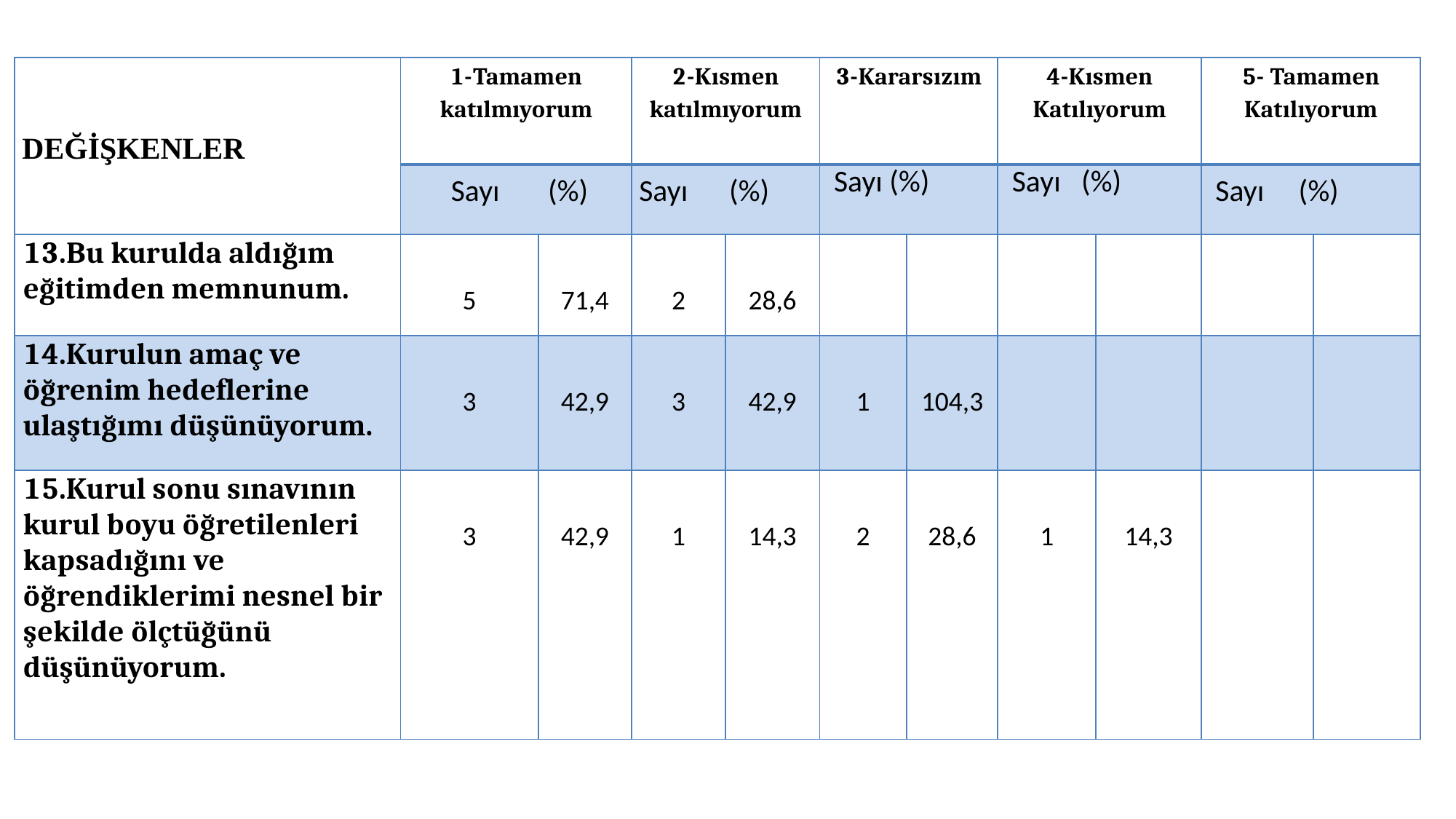

| DEĞİŞKENLER | 1-Tamamen katılmıyorum |  | 2-Kısmen katılmıyorum |  | 3-Kararsızım |  | 4-Kısmen Katılıyorum |  | 5- Tamamen Katılıyorum |  |
| --- | --- | --- | --- | --- | --- | --- | --- | --- | --- | --- |
|  | Sayı (%) |  | Sayı (%) |  | Sayı (%) |  | Sayı (%) |  | Sayı (%) |  |
| 13.Bu kurulda aldığım eğitimden memnunum. | 5 | 71,4 | 2 | 28,6 |  |  |  |  |  |  |
| 14.Kurulun amaç ve öğrenim hedeflerine ulaştığımı düşünüyorum. | 3 | 42,9 | 3 | 42,9 | 1 | 104,3 |  |  |  |  |
| 15.Kurul sonu sınavının kurul boyu öğretilenleri kapsadığını ve öğrendiklerimi nesnel bir şekilde ölçtüğünü düşünüyorum. | 3 | 42,9 | 1 | 14,3 | 2 | 28,6 | 1 | 14,3 |  |  |